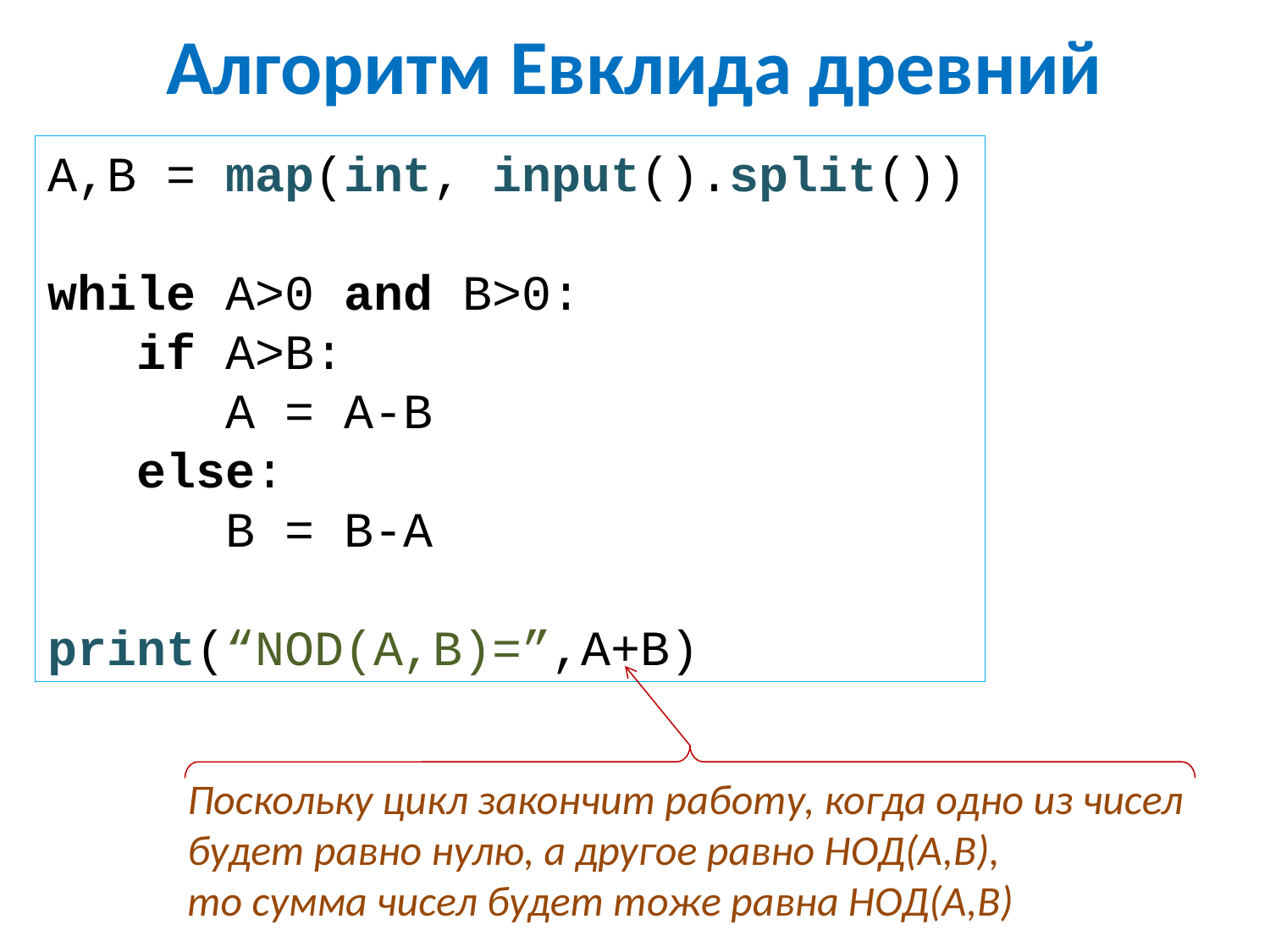

# Алгоритм Евклида древний
A,B = map(int, input().split())

while A>0 and B>0:
   if A>B:
      A = A-B
   else:
      B = B-A

print(“NOD(А,В)=”,A+B)

Поскольку цикл закончит работу, когда одно из чисел будет равно нулю, а другое равно НОД(А,В),
то сумма чисел будет тоже равна НОД(А,В)